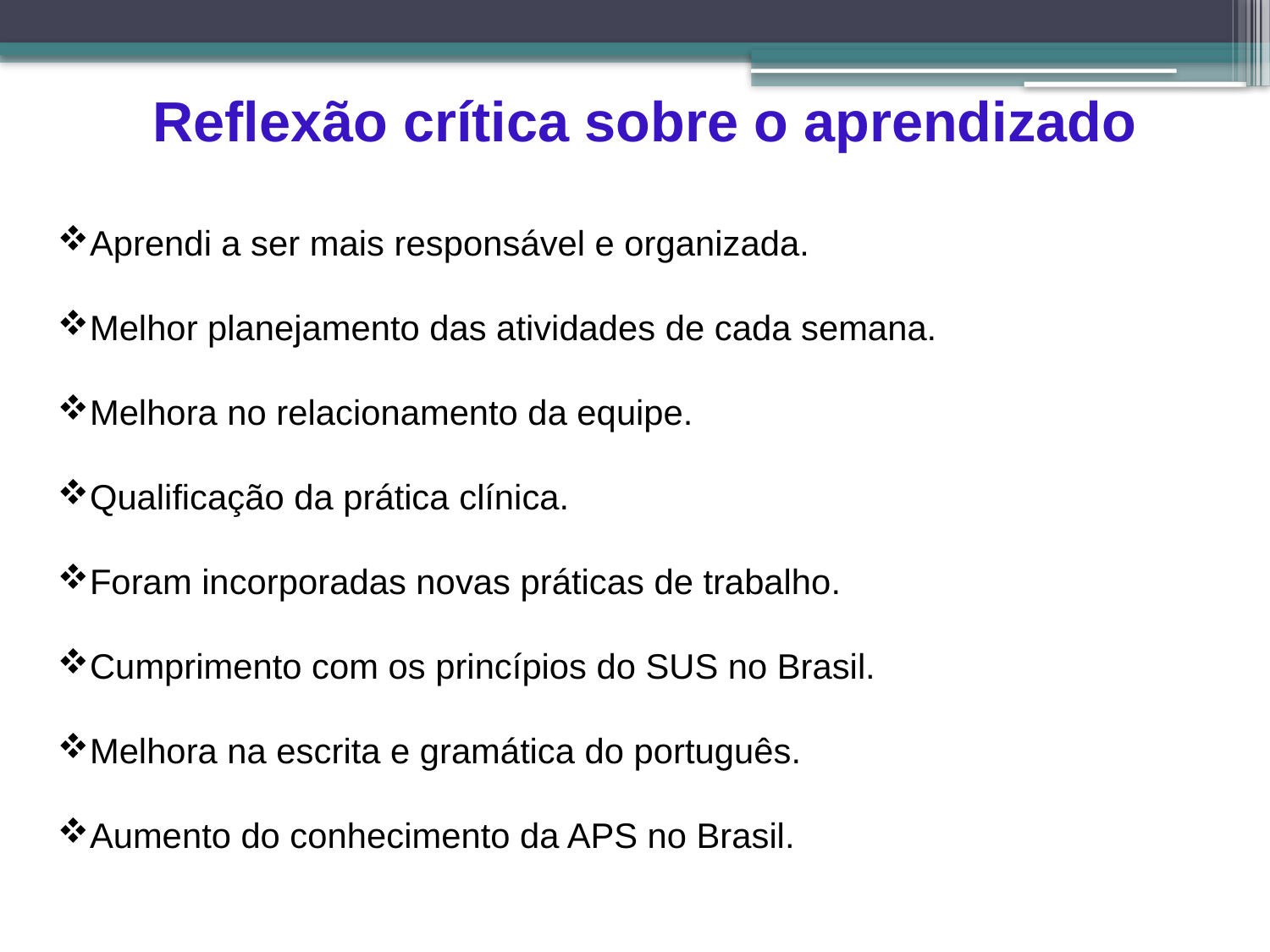

Reflexão crítica sobre o aprendizado

Aprendi a ser mais responsável e organizada.

Melhor planejamento das atividades de cada semana.

Melhora no relacionamento da equipe.

Qualificação da prática clínica.

Foram incorporadas novas práticas de trabalho.

Cumprimento com os princípios do SUS no Brasil.

Melhora na escrita e gramática do português.

Aumento do conhecimento da APS no Brasil.